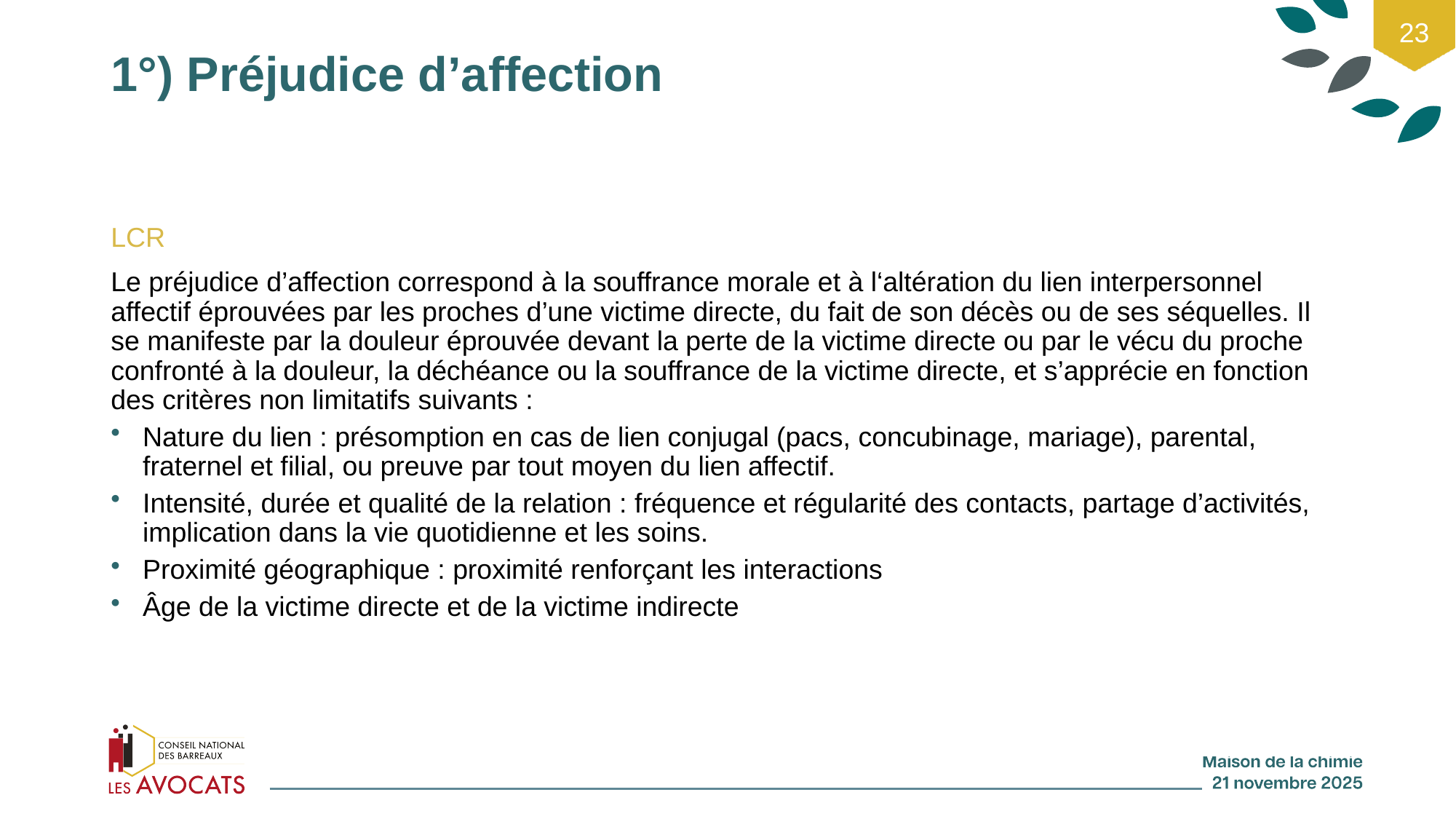

23
# 1°) Préjudice d’affection
LCR
Le préjudice d’affection correspond à la souffrance morale et à l‘altération du lien interpersonnel affectif éprouvées par les proches d’une victime directe, du fait de son décès ou de ses séquelles. Il se manifeste par la douleur éprouvée devant la perte de la victime directe ou par le vécu du proche confronté à la douleur, la déchéance ou la souffrance de la victime directe, et s’apprécie en fonction des critères non limitatifs suivants :
Nature du lien : présomption en cas de lien conjugal (pacs, concubinage, mariage), parental, fraternel et filial, ou preuve par tout moyen du lien affectif.
Intensité, durée et qualité de la relation : fréquence et régularité des contacts, partage d’activités, implication dans la vie quotidienne et les soins.
Proximité géographique : proximité renforçant les interactions
Âge de la victime directe et de la victime indirecte